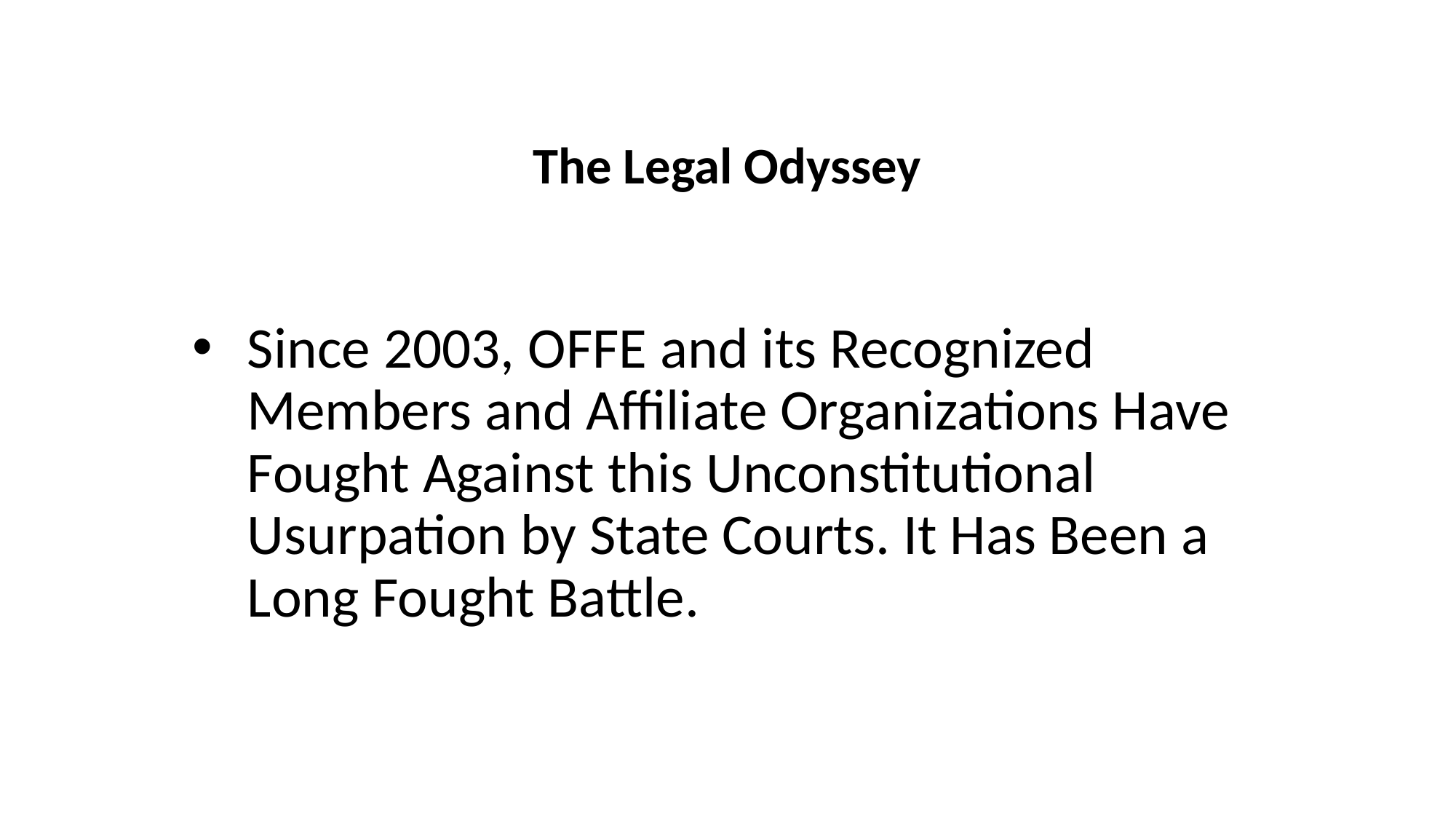

# The Legal Odyssey

Since 2003, OFFE and its Recognized Members and Affiliate Organizations Have Fought Against this Unconstitutional Usurpation by State Courts. It Has Been a Long Fought Battle.